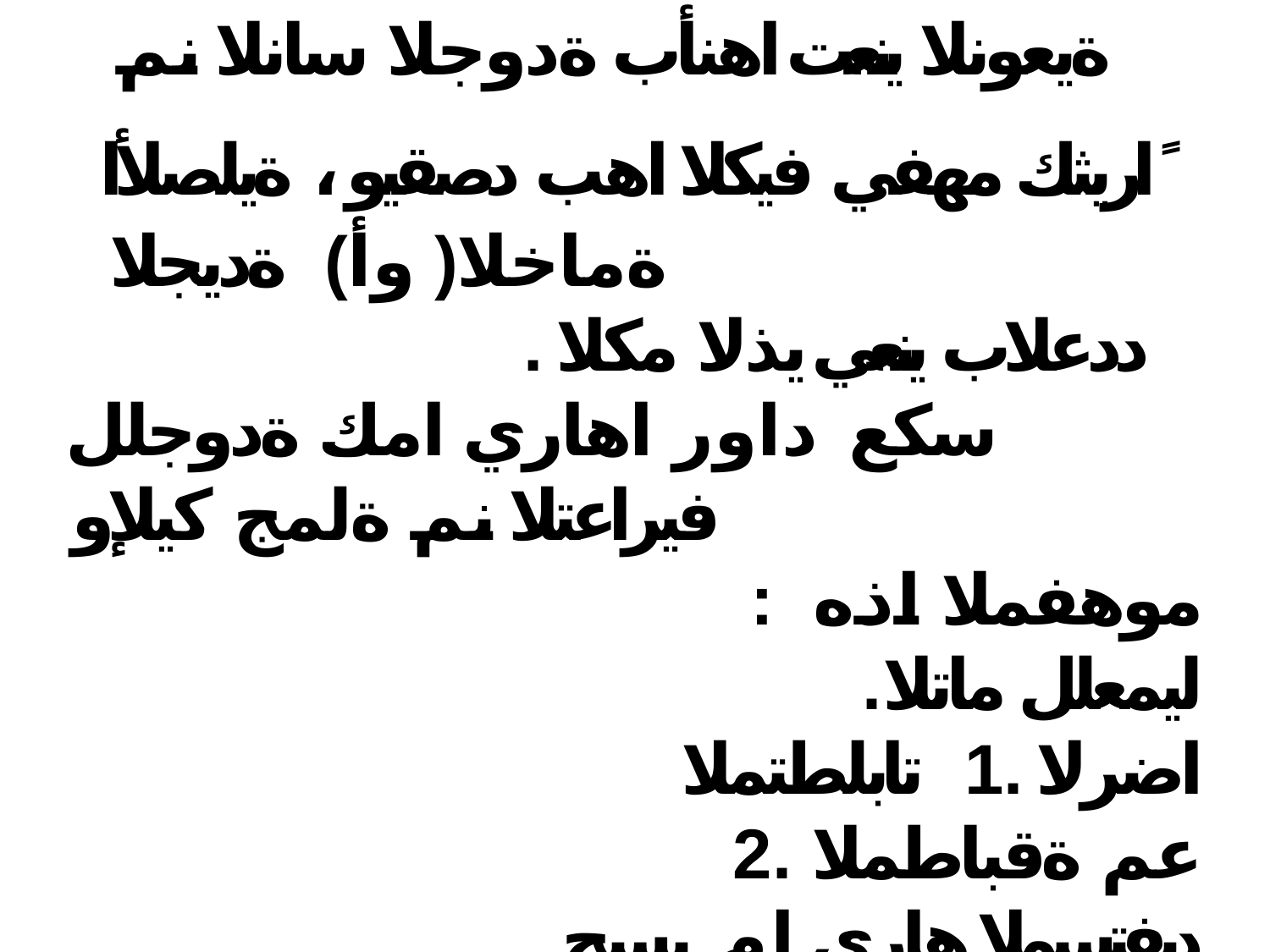

ةيعونلا ينعت اهنأب ةدوجلا سانلا نم ًاريثك مهفي  فيكلا اهب دصقيو ، ةيلصلأا ةماخلا( وأ) ةديجلا
. ددعلاب ينعي يذلا مكلا سكع  داور اهاري امك ةدوجلل فيراعتلا نم ةلمج كيلإو
:  موهفملا اذه
.ليمعلل ماتلا اضرلا .1  تابلطتملا  عم ةقباطملا .2
ديفتسملا هاري ام بسح مادختسلاا ةقد .3  بسانت   دامتع لااو قسانتلا   نم هعقوتم  ةجرد .4
ةضفخنم ةفلكتب قوسلا  قلعتت  ) ةدوجلا ( نأب فيراعتلا هذه نم جتنتسنو2•6